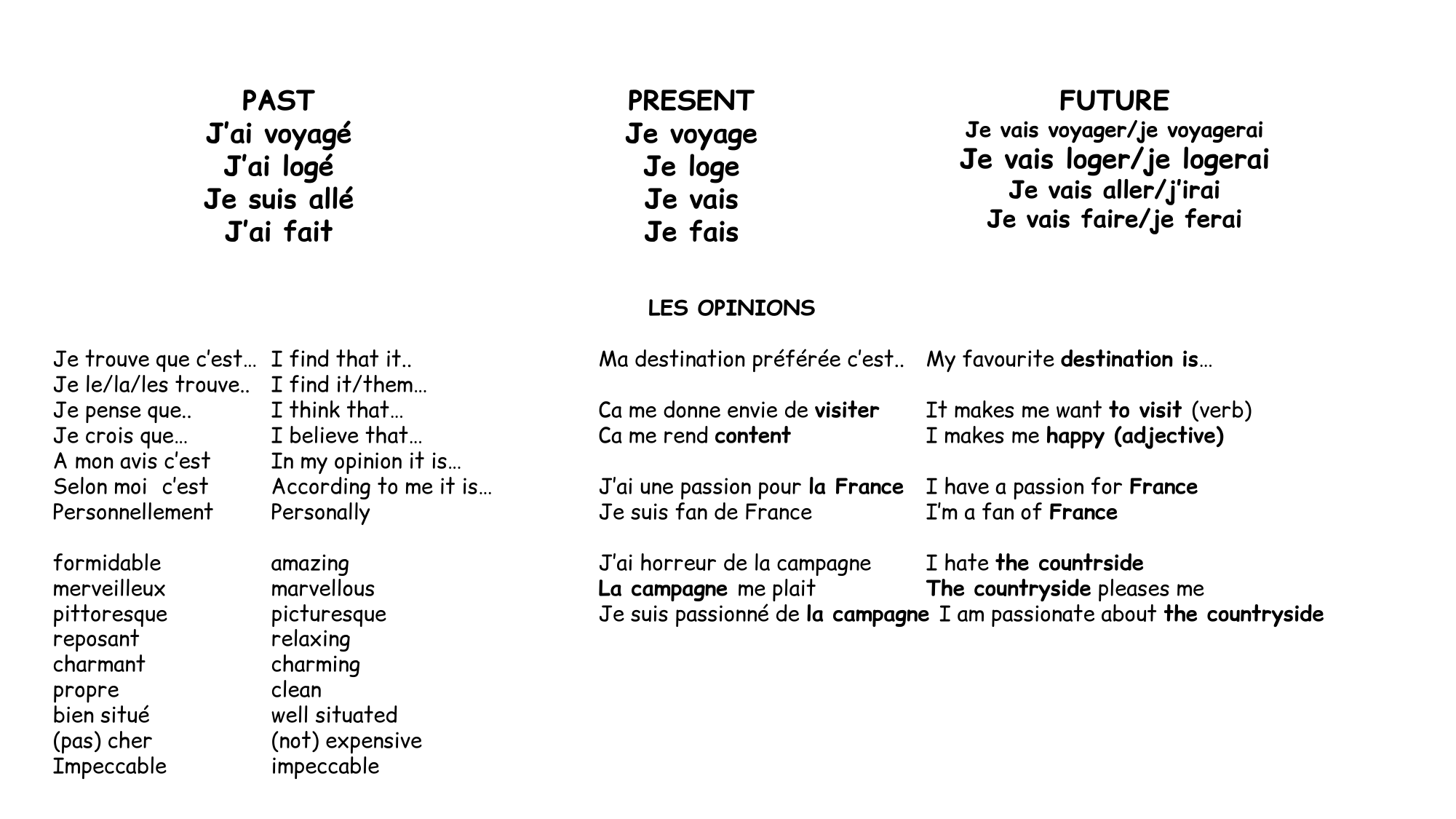

PAST
J’ai voyagé
J’ai logé
Je suis allé
J’ai fait
PRESENT
Je voyage
Je loge
Je vais
Je fais
FUTURE
Je vais voyager/je voyagerai
Je vais loger/je logerai
Je vais aller/j’irai
Je vais faire/je ferai

LES OPINIONS

Je trouve que c’est…	I find that it..		Ma destination préférée c’est..	My favourite destination is…
Je le/la/les trouve..	I find it/them…
Je pense que..	I think that…		Ca me donne envie de visiter	It makes me want to visit (verb)
Je crois que…	I believe that…		Ca me rend content		I makes me happy (adjective)
A mon avis c’est	In my opinion it is…
Selon moi	c’est	According to me it is…	J’ai une passion pour la France	I have a passion for France
Personnellement	Personally			Je suis fan de France		I’m a fan of France

formidable		amazing			J’ai horreur de la campagne	I hate the countrside
merveilleux	marvellous			La campagne me plait		The countryside pleases me
pittoresque	picturesque		Je suis passionné de la campagne I am passionate about the countryside
reposant		relaxing
charmant		charming
propre		clean
bien situé		well situated
(pas) cher		(not) expensive
Impeccable 	impeccable